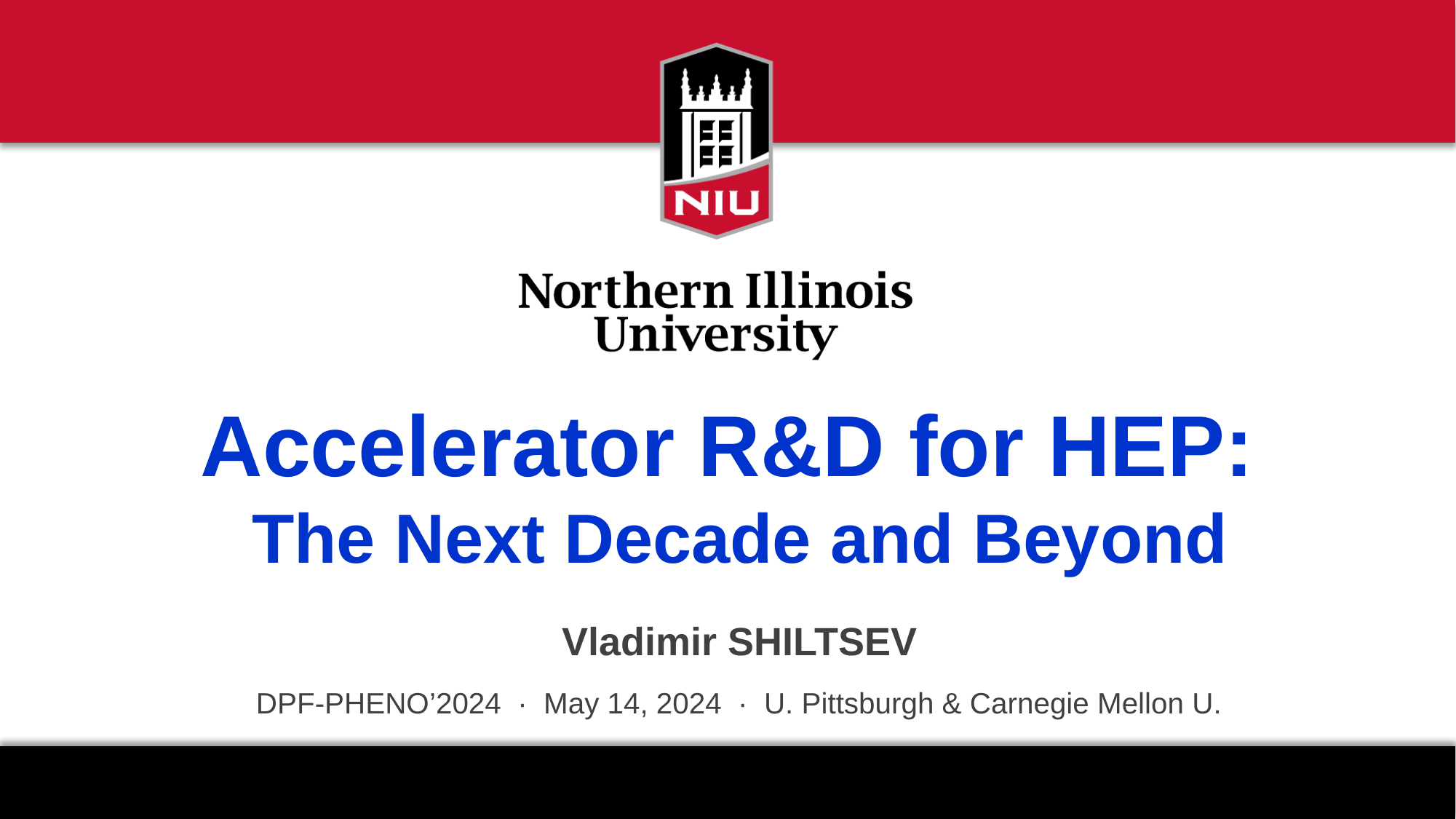

# Accelerator R&D for HEP: The Next Decade and Beyond
Vladimir SHILTSEV
DPF-PHENO’2024  ·  May 14, 2024  ·  U. Pittsburgh & Carnegie Mellon U.